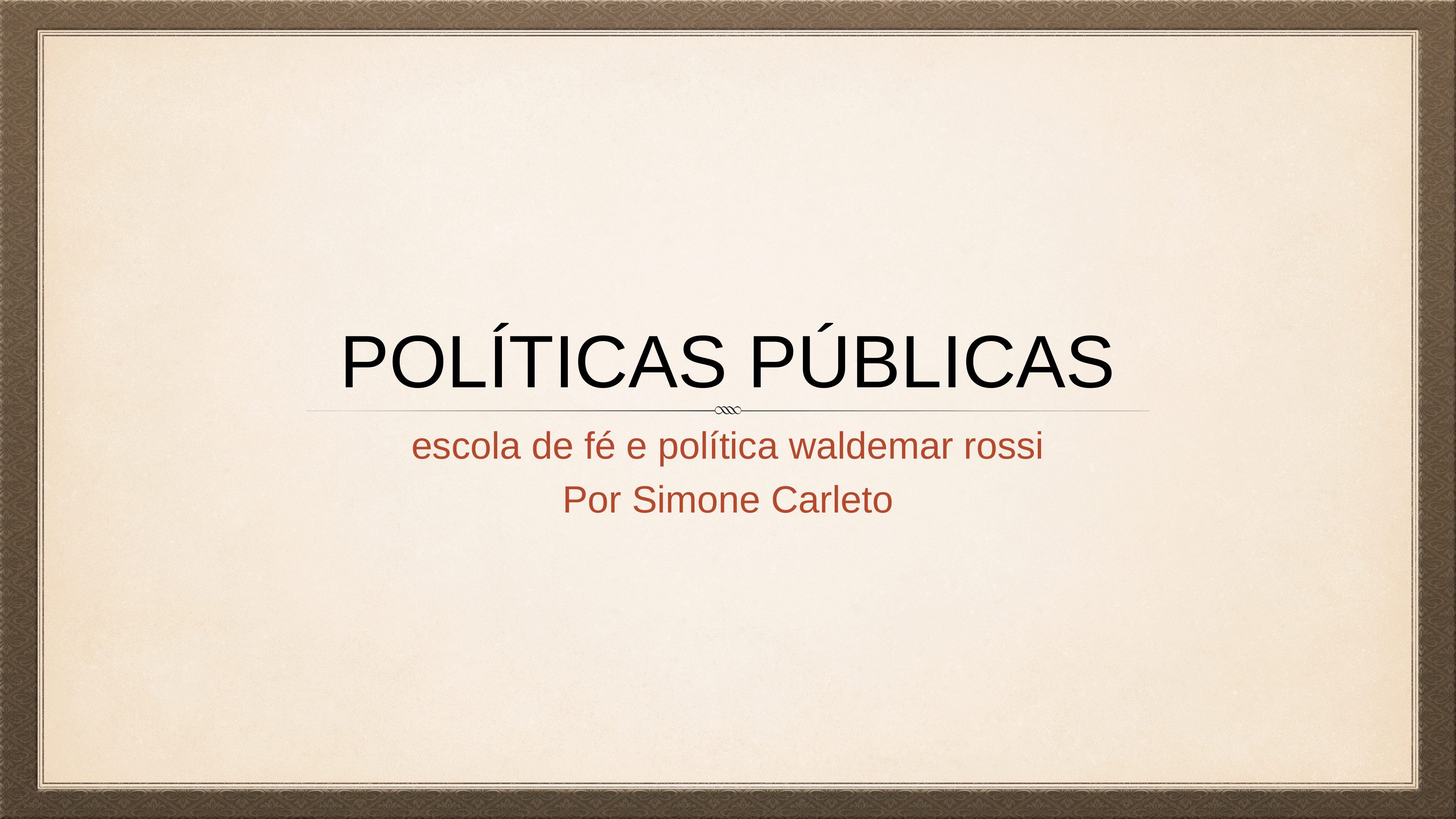

# políticas públicas
escola de fé e política waldemar rossi
Por Simone Carleto